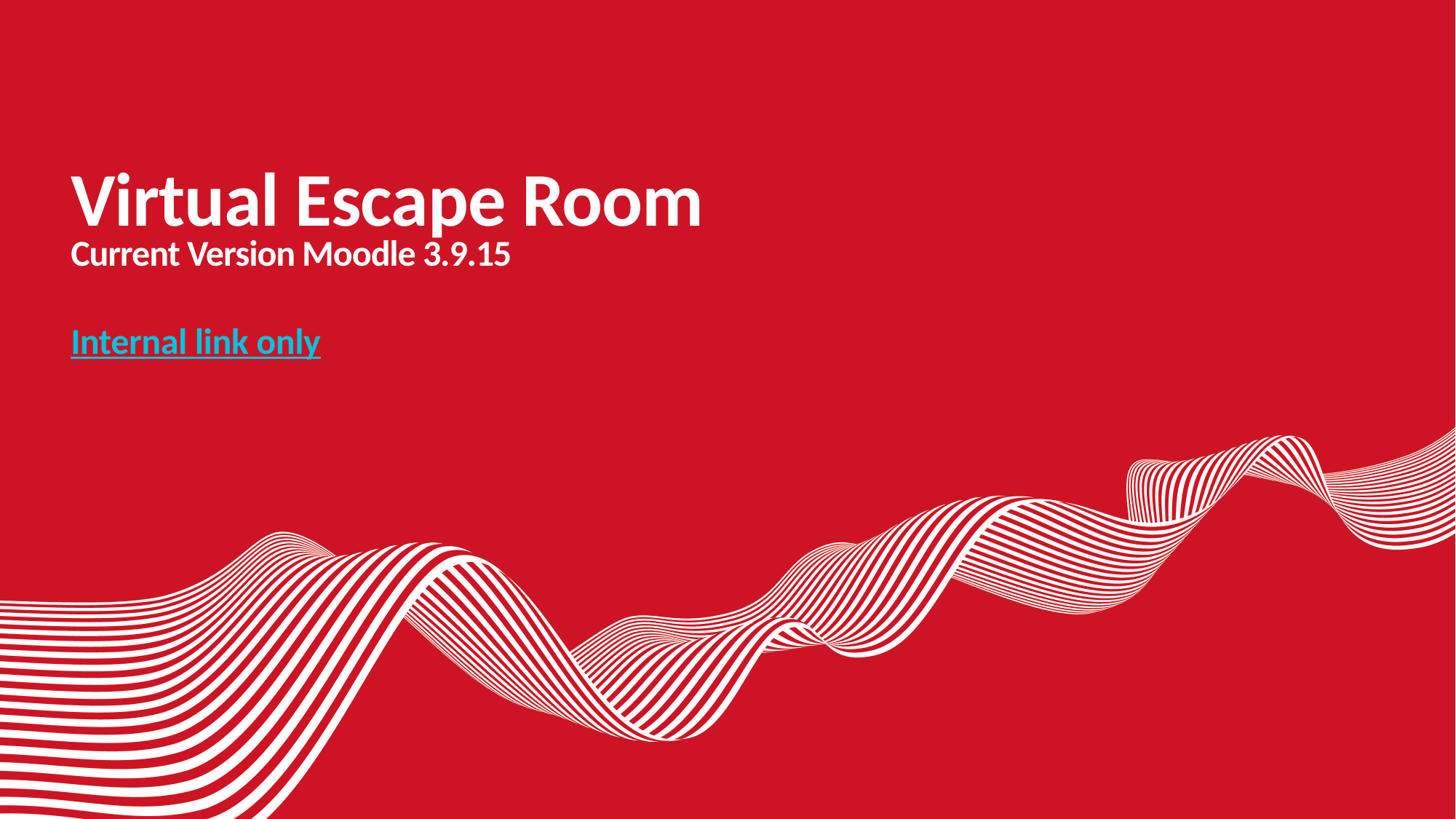

# Virtual Escape Room Current Version Moodle 3.9.15
Internal link only